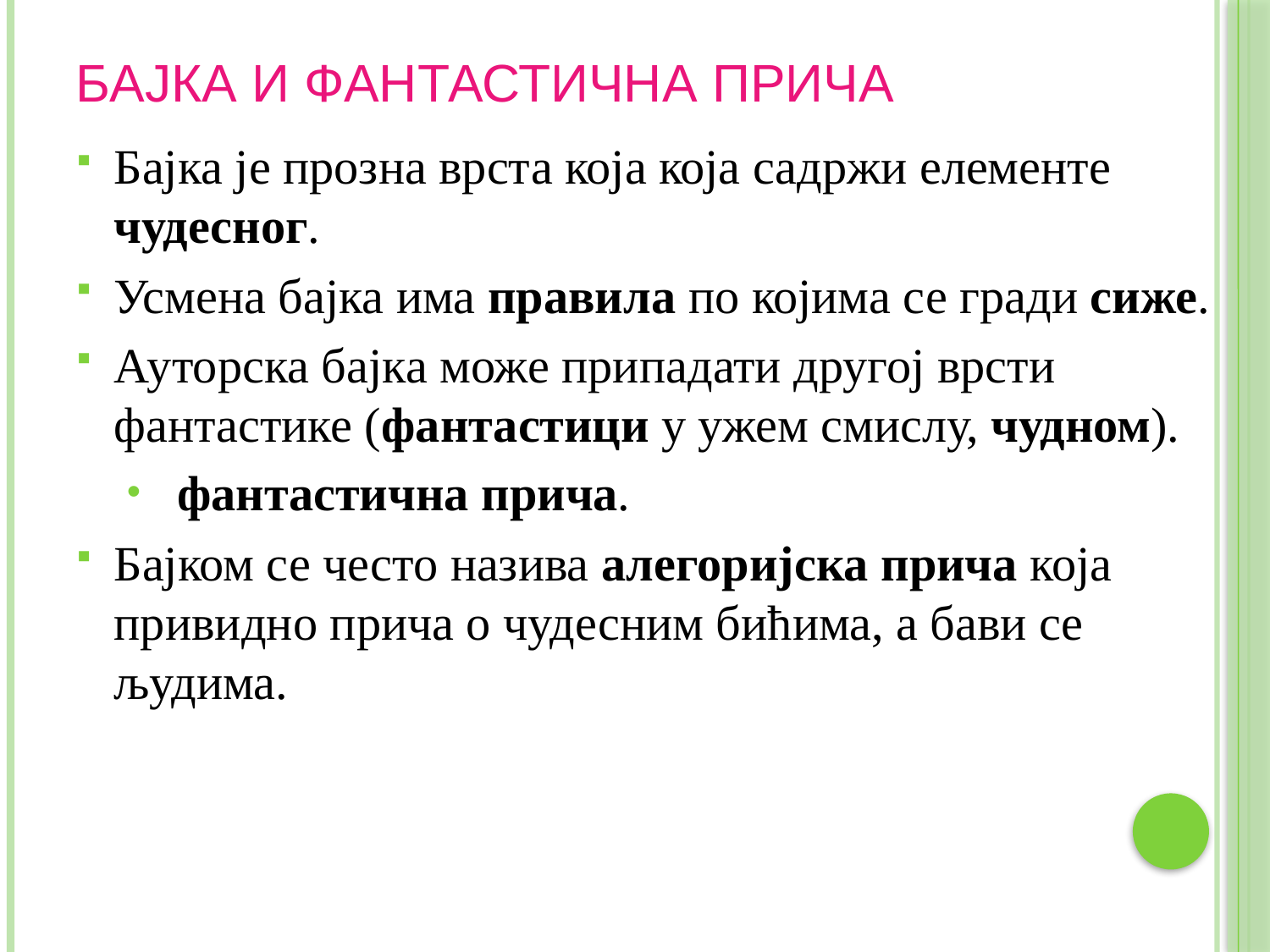

# БАЈКА И ФАНТАСТИЧНА ПРИЧА
Бајка је прозна врста која која садржи елементе чудесног.
Усмена бајка има правила по којима се гради сиже.
Ауторска бајка може припадати другој врсти фантастике (фантастици у ужем смислу, чудном).
 фантастична прича.
Бајком се често назива алегоријска прича која привидно прича о чудесним бићима, а бави се људима.